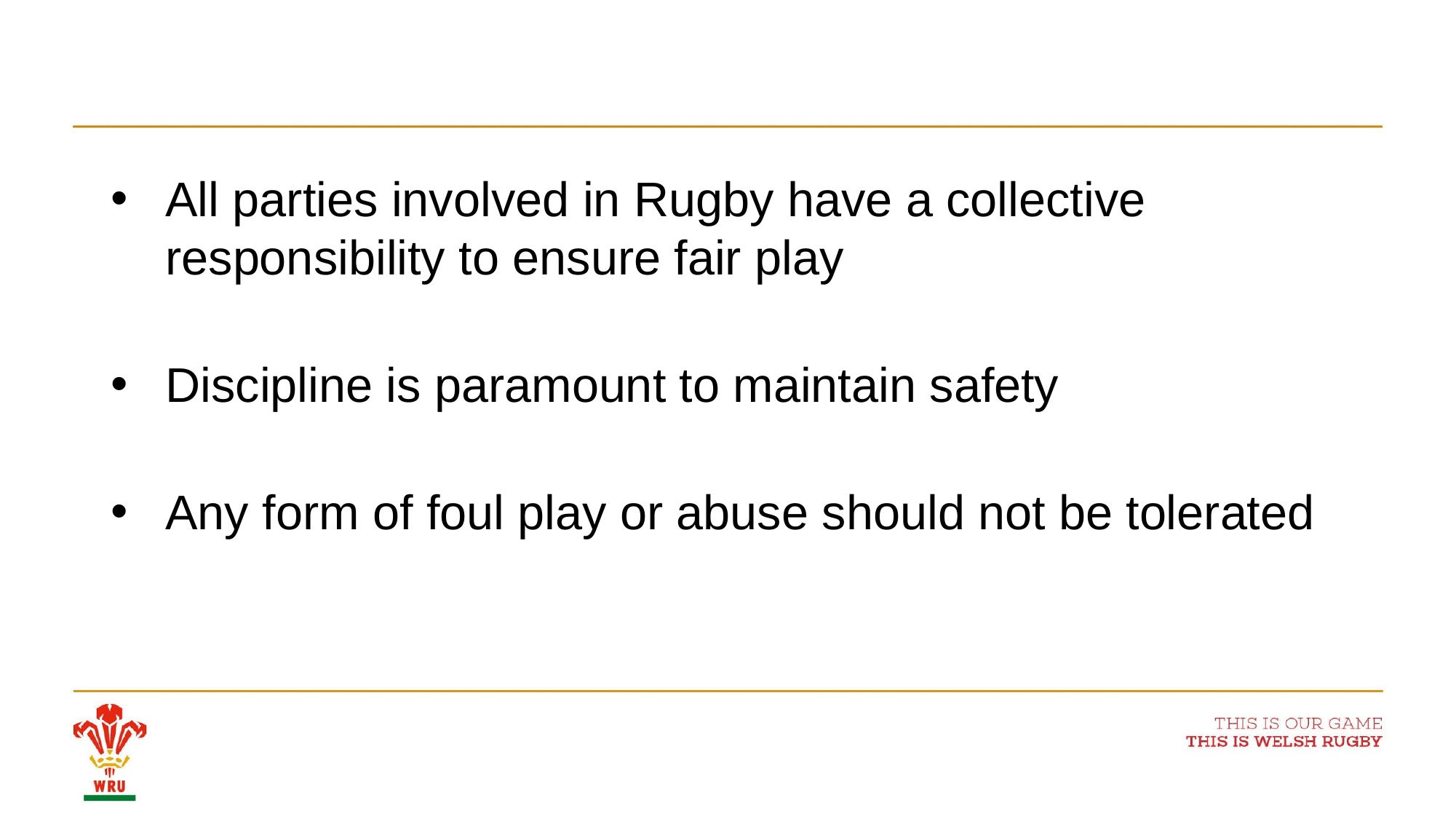

All parties involved in Rugby have a collective responsibility to ensure fair play

 Discipline is paramount to maintain safety

 Any form of foul play or abuse should not be tolerated